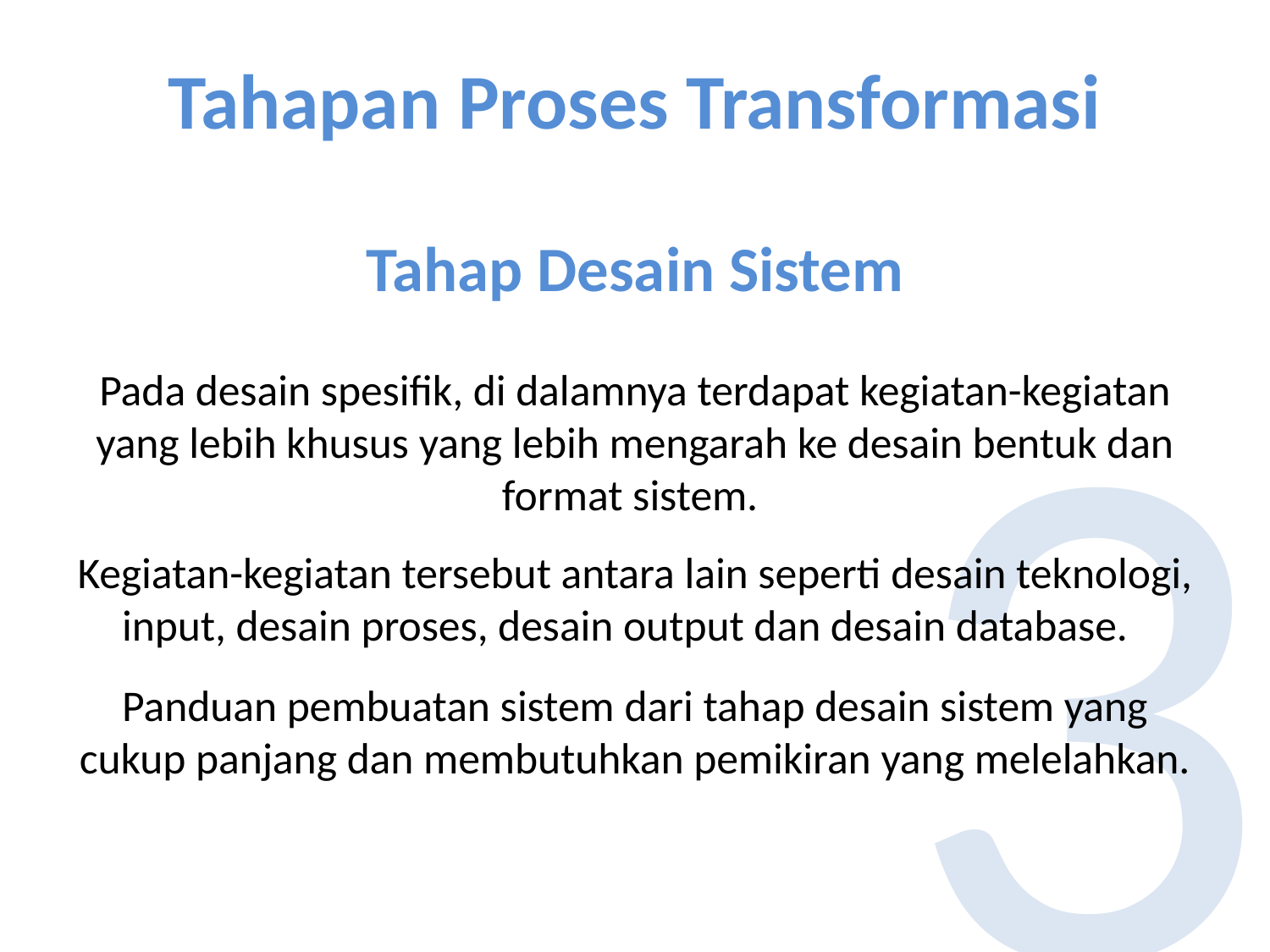

# Tahapan Proses Transformasi
Tahap Desain Sistem

Pada desain spesifik, di dalamnya terdapat kegiatan-kegiatan yang lebih khusus yang lebih mengarah ke desain bentuk dan format sistem.

Kegiatan-kegiatan tersebut antara lain seperti desain teknologi, input, desain proses, desain output dan desain database.

Panduan pembuatan sistem dari tahap desain sistem yang cukup panjang dan membutuhkan pemikiran yang melelahkan.
3